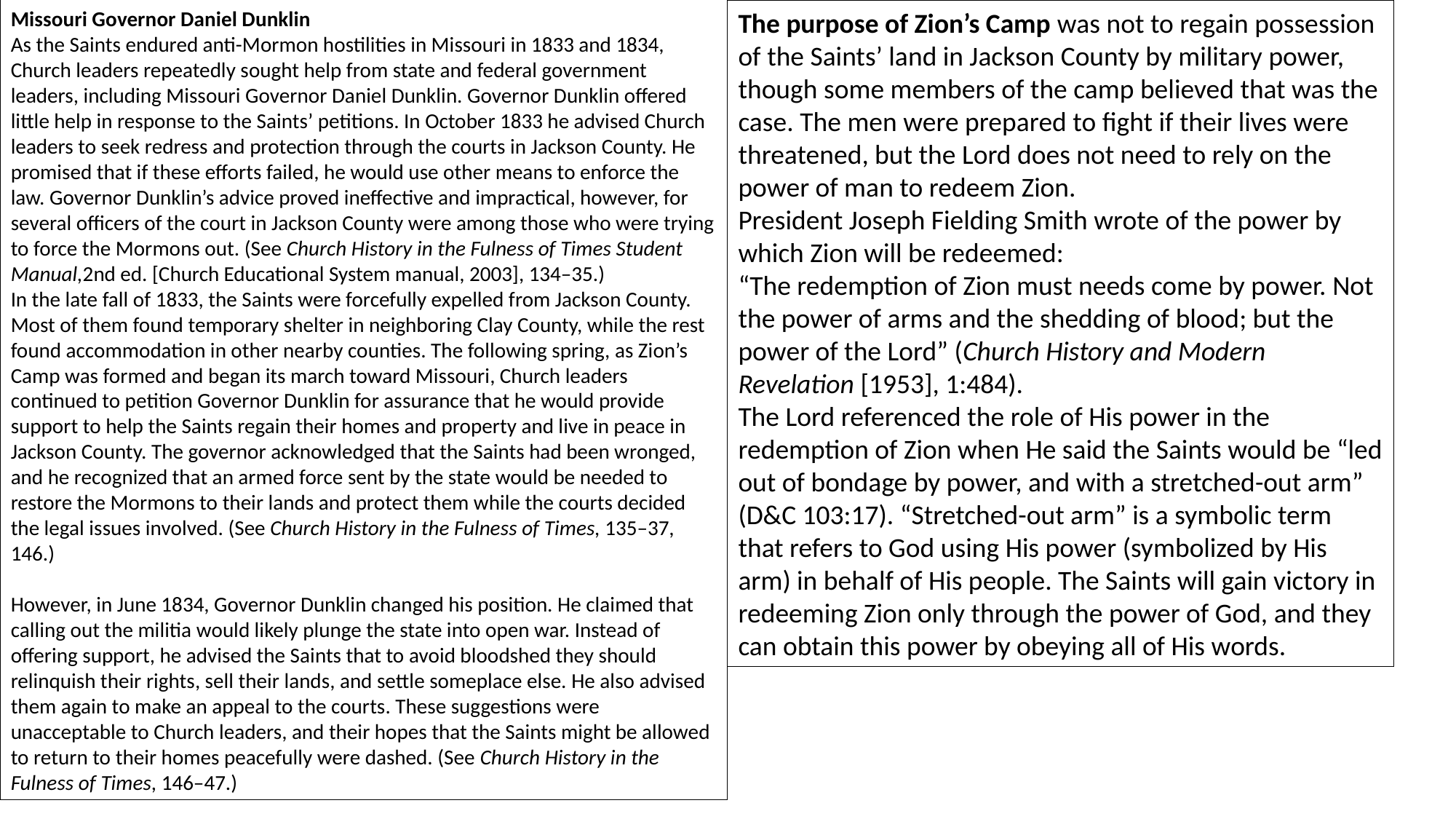

Missouri Governor Daniel Dunklin
As the Saints endured anti-Mormon hostilities in Missouri in 1833 and 1834, Church leaders repeatedly sought help from state and federal government leaders, including Missouri Governor Daniel Dunklin. Governor Dunklin offered little help in response to the Saints’ petitions. In October 1833 he advised Church leaders to seek redress and protection through the courts in Jackson County. He promised that if these efforts failed, he would use other means to enforce the law. Governor Dunklin’s advice proved ineffective and impractical, however, for several officers of the court in Jackson County were among those who were trying to force the Mormons out. (See Church History in the Fulness of Times Student Manual,2nd ed. [Church Educational System manual, 2003], 134–35.)
In the late fall of 1833, the Saints were forcefully expelled from Jackson County. Most of them found temporary shelter in neighboring Clay County, while the rest found accommodation in other nearby counties. The following spring, as Zion’s Camp was formed and began its march toward Missouri, Church leaders continued to petition Governor Dunklin for assurance that he would provide support to help the Saints regain their homes and property and live in peace in Jackson County. The governor acknowledged that the Saints had been wronged, and he recognized that an armed force sent by the state would be needed to restore the Mormons to their lands and protect them while the courts decided the legal issues involved. (See Church History in the Fulness of Times, 135–37, 146.)

However, in June 1834, Governor Dunklin changed his position. He claimed that calling out the militia would likely plunge the state into open war. Instead of offering support, he advised the Saints that to avoid bloodshed they should relinquish their rights, sell their lands, and settle someplace else. He also advised them again to make an appeal to the courts. These suggestions were unacceptable to Church leaders, and their hopes that the Saints might be allowed to return to their homes peacefully were dashed. (See Church History in the Fulness of Times, 146–47.)
The purpose of Zion’s Camp was not to regain possession of the Saints’ land in Jackson County by military power, though some members of the camp believed that was the case. The men were prepared to fight if their lives were threatened, but the Lord does not need to rely on the power of man to redeem Zion.
President Joseph Fielding Smith wrote of the power by which Zion will be redeemed:
“The redemption of Zion must needs come by power. Not the power of arms and the shedding of blood; but the power of the Lord” (Church History and Modern Revelation [1953], 1:484).
The Lord referenced the role of His power in the redemption of Zion when He said the Saints would be “led out of bondage by power, and with a stretched-out arm” (D&C 103:17). “Stretched-out arm” is a symbolic term that refers to God using His power (symbolized by His arm) in behalf of His people. The Saints will gain victory in redeeming Zion only through the power of God, and they can obtain this power by obeying all of His words.